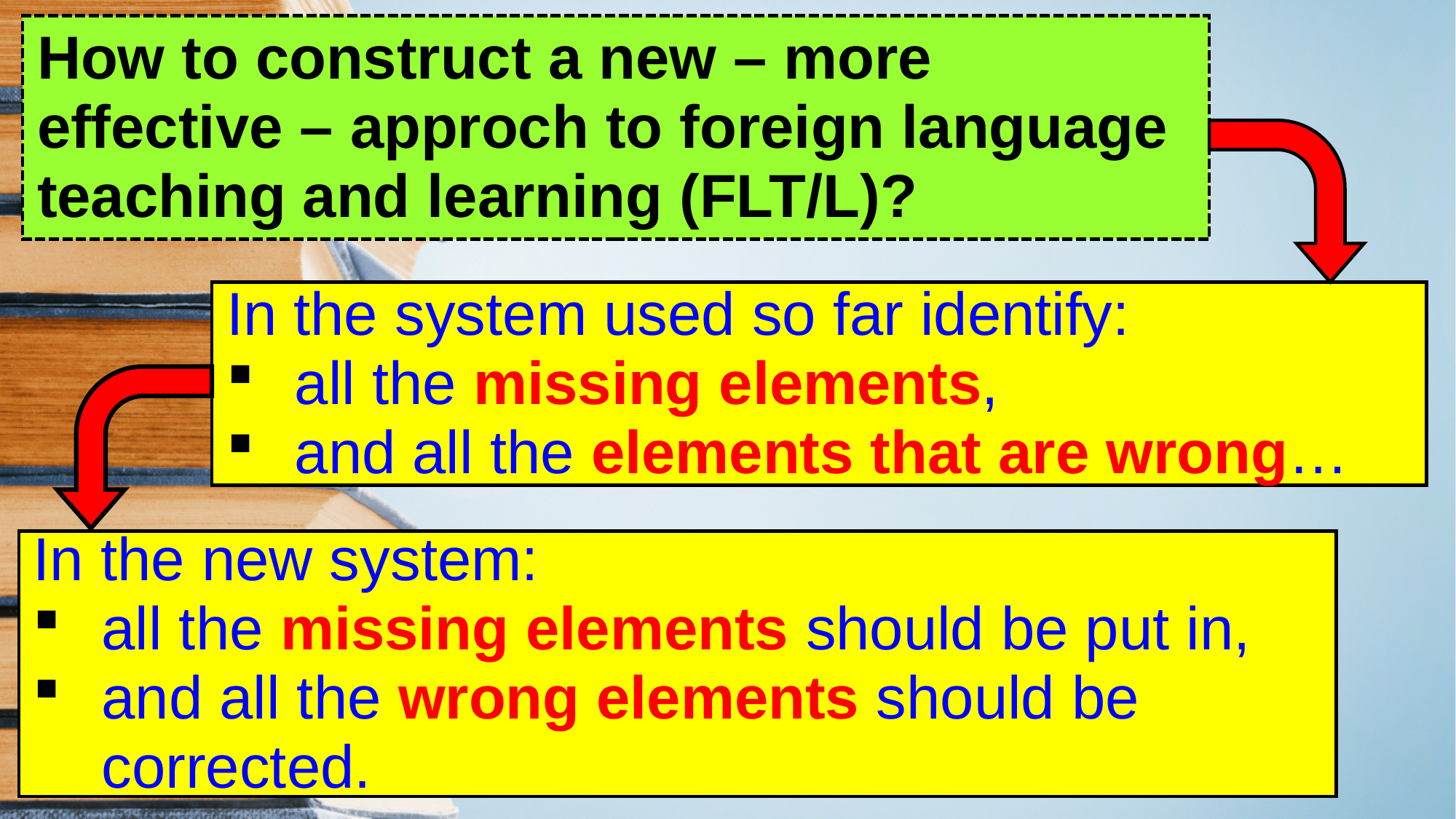

How to construct a new – more effective – approch to foreign language teaching and learning (FLT/L)?

In the system used so far identify:
all the missing elements,
and all the elements that are wrong…

In the new system:
all the missing elements should be put in,
and all the wrong elements should be corrected.